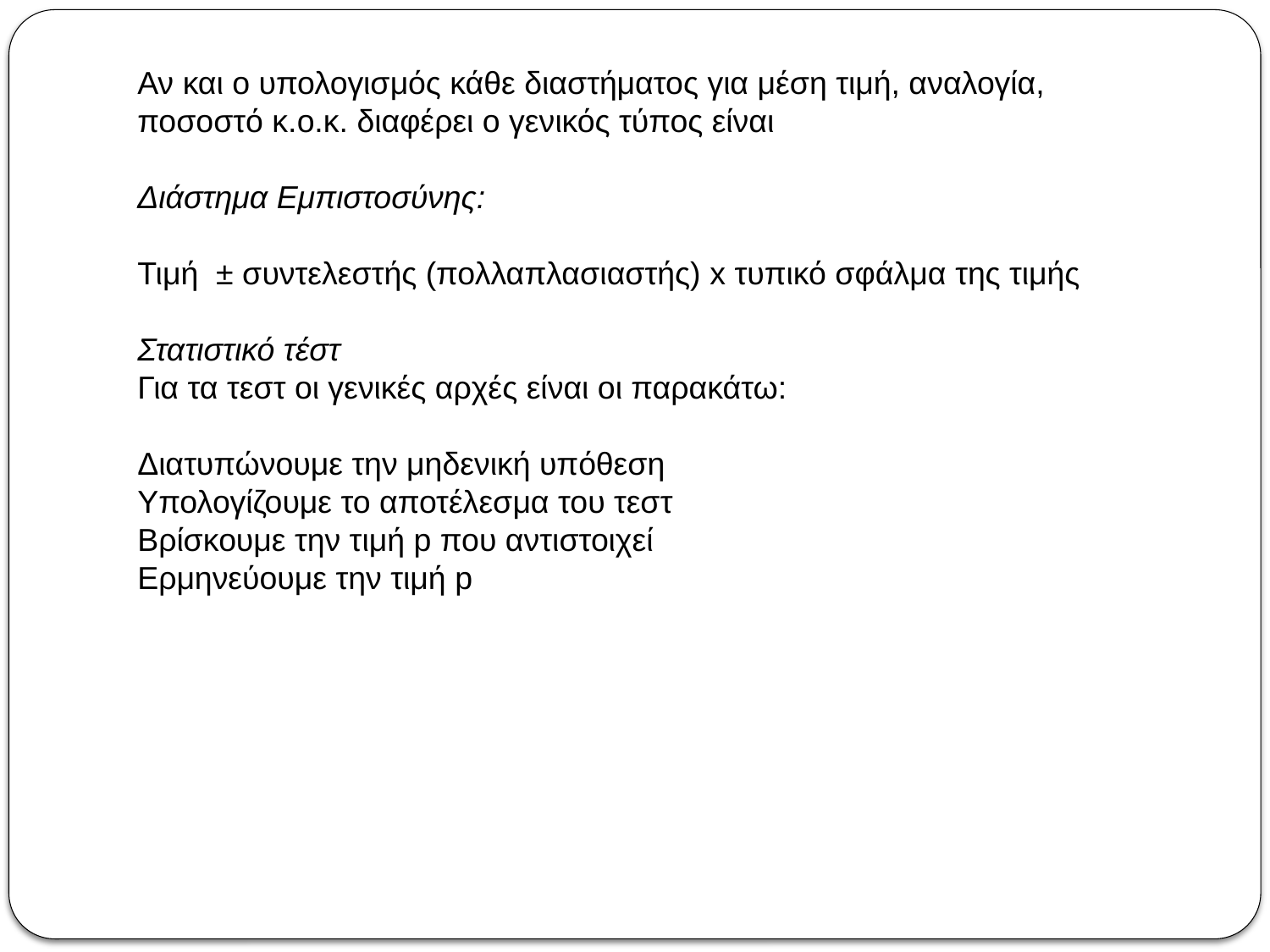

Αν και ο υπολογισμός κάθε διαστήματος για μέση τιμή, αναλογία, ποσοστό κ.ο.κ. διαφέρει ο γενικός τύπος είναι

Διάστημα Εμπιστοσύνης:

Τιμή  ± συντελεστής (πολλαπλασιαστής) x τυπικό σφάλμα της τιμής

Στατιστικό τέστ
Για τα τεστ οι γενικές αρχές είναι οι παρακάτω:

Διατυπώνουμε την μηδενική υπόθεση
Υπολογίζουμε το αποτέλεσμα του τεστ
Βρίσκουμε την τιμή p που αντιστοιχεί
Ερμηνεύουμε την τιμή p